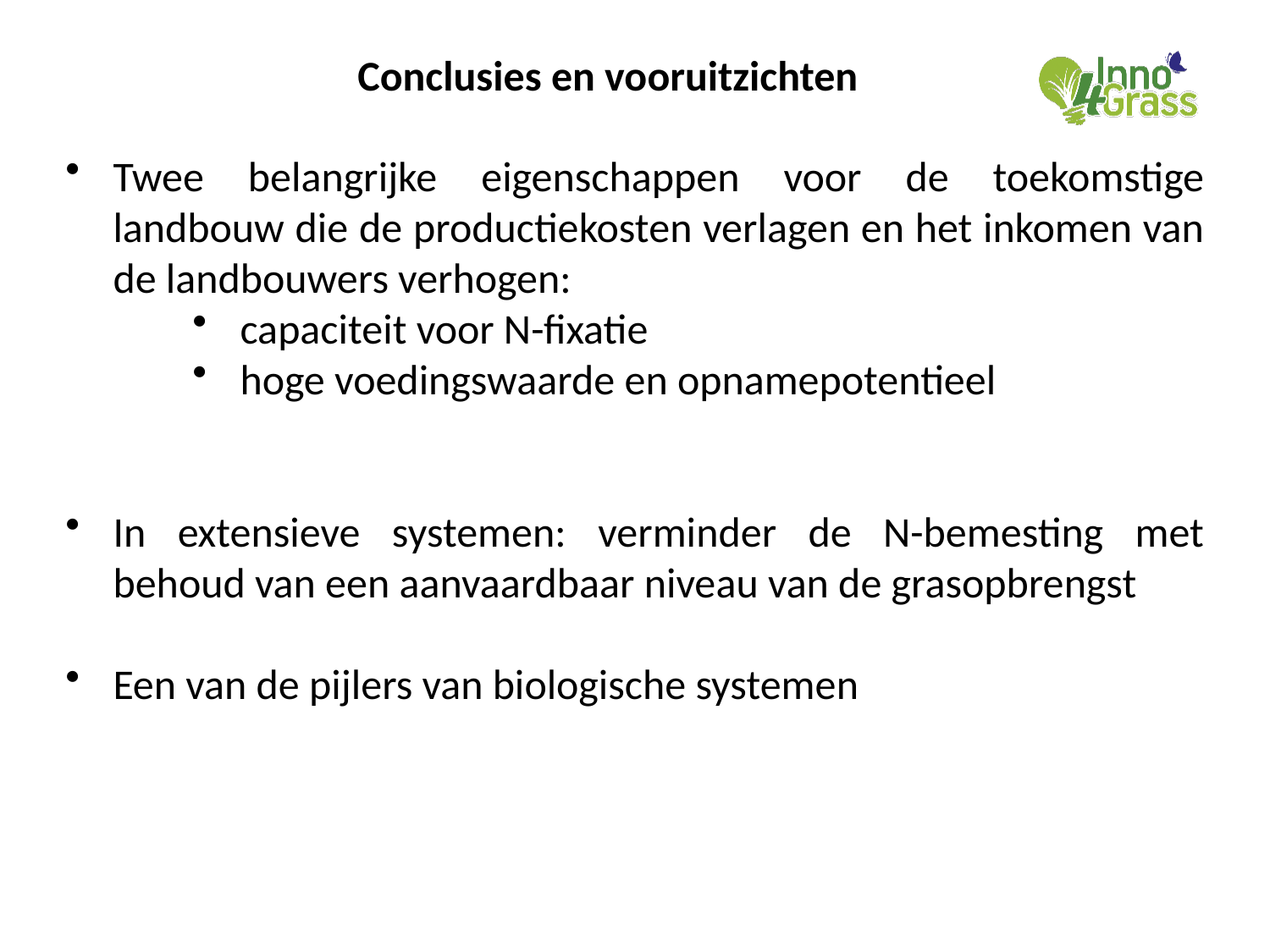

#
Conclusies en vooruitzichten
Twee belangrijke eigenschappen voor de toekomstige landbouw die de productiekosten verlagen en het inkomen van de landbouwers verhogen:
capaciteit voor N-fixatie
hoge voedingswaarde en opnamepotentieel

In extensieve systemen: verminder de N-bemesting met behoud van een aanvaardbaar niveau van de grasopbrengst

Een van de pijlers van biologische systemen